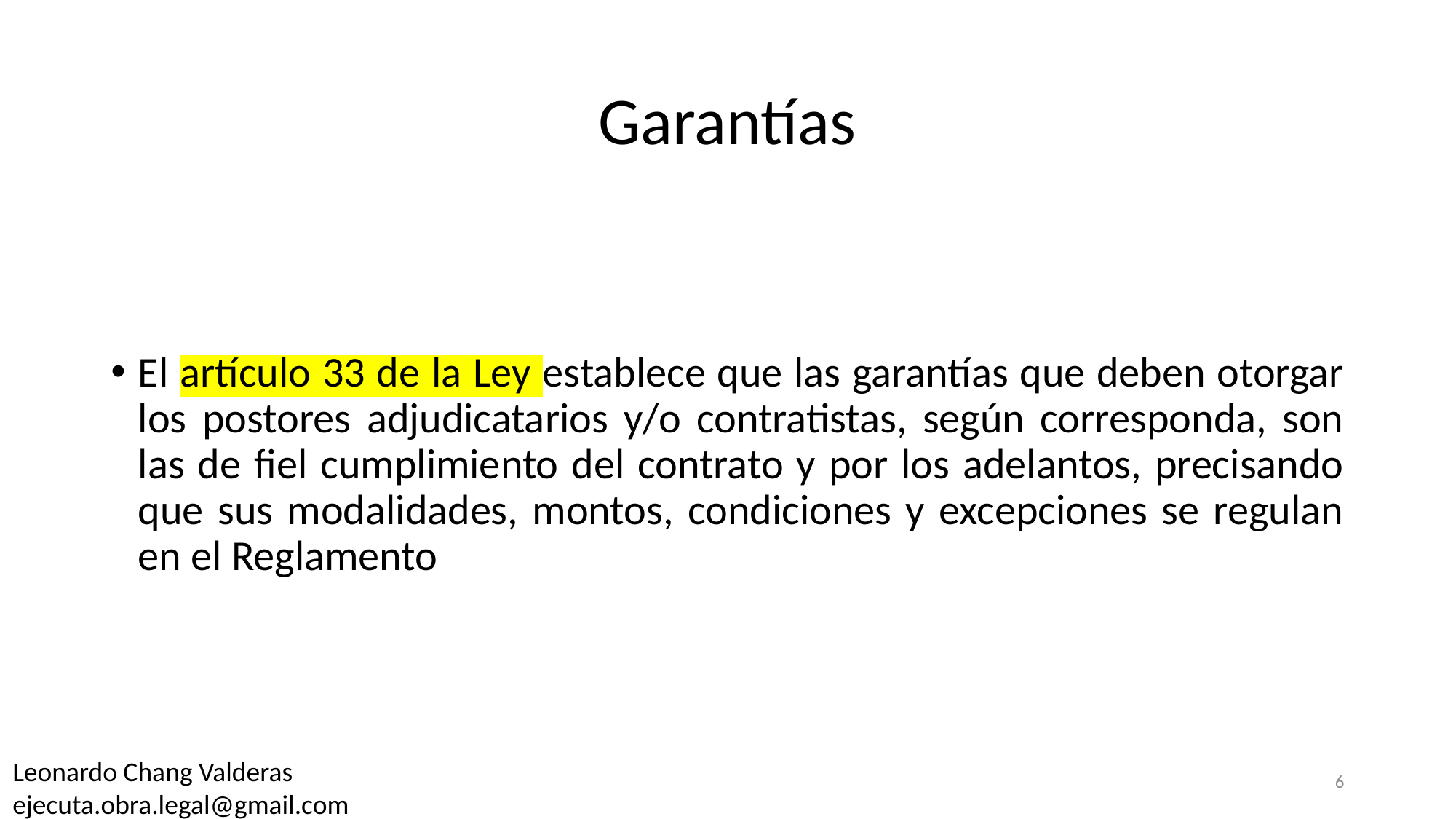

# Garantías

El artículo 33 de la Ley establece que las garantías que deben otorgar los postores adjudicatarios y/o contratistas, según corresponda, son las de fiel cumplimiento del contrato y por los adelantos, precisando que sus modalidades, montos, condiciones y excepciones se regulan en el Reglamento
Leonardo Chang Valderas
ejecuta.obra.legal@gmail.com
6